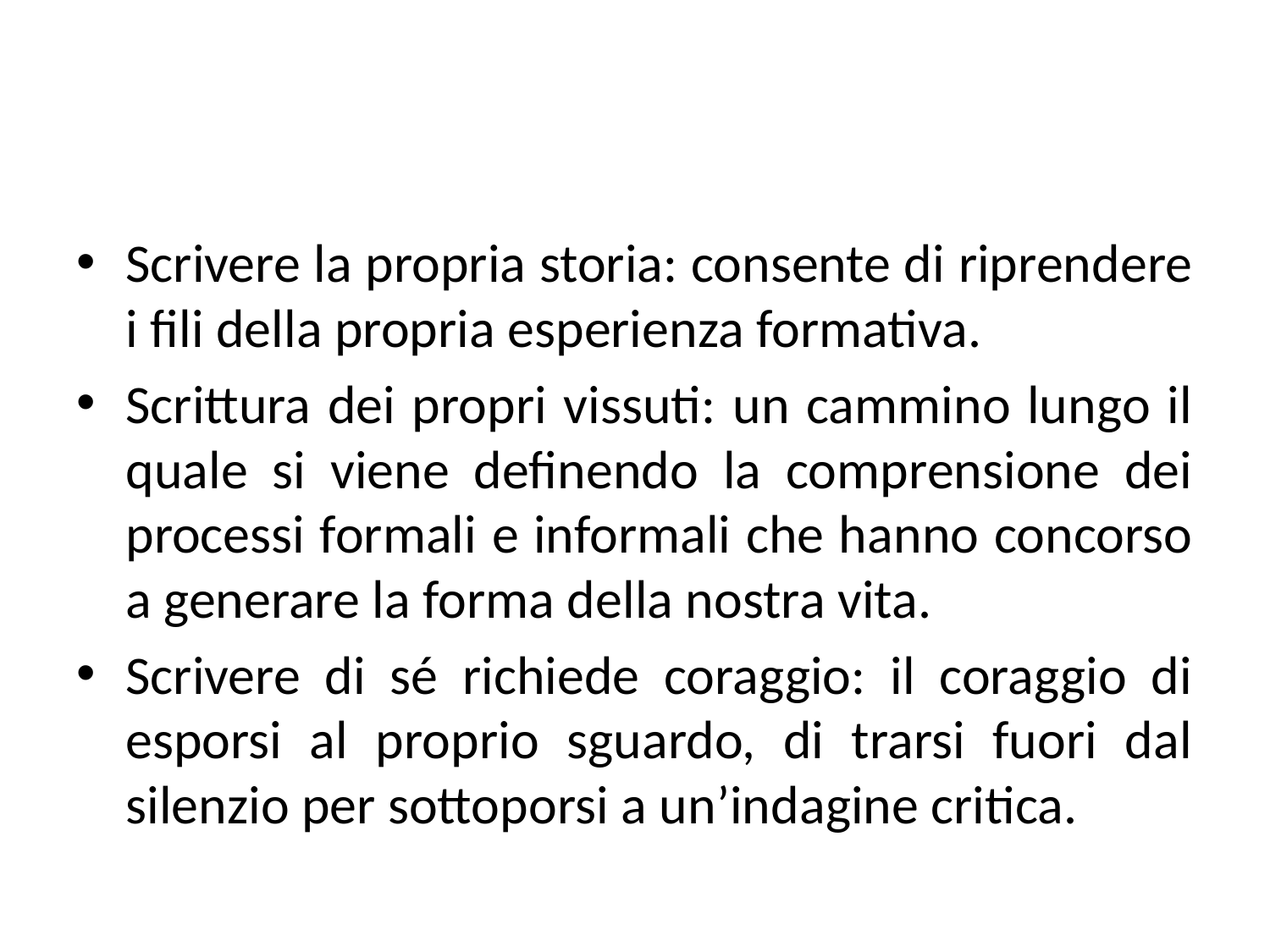

Scrivere la propria storia: consente di riprendere i fili della propria esperienza formativa.
Scrittura dei propri vissuti: un cammino lungo il quale si viene definendo la comprensione dei processi formali e informali che hanno concorso a generare la forma della nostra vita.
Scrivere di sé richiede coraggio: il coraggio di esporsi al proprio sguardo, di trarsi fuori dal silenzio per sottoporsi a un’indagine critica.